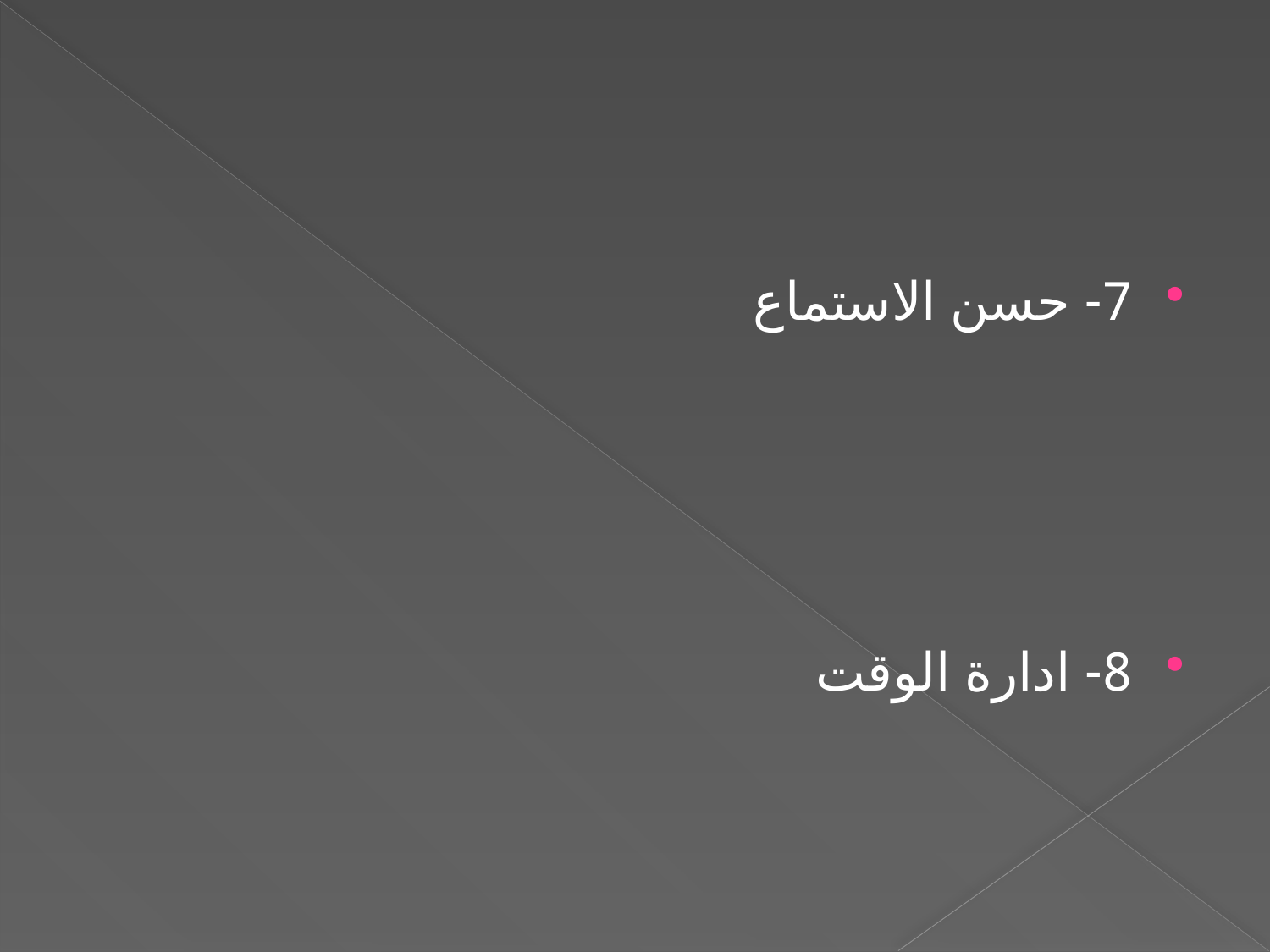

#
7- حسن الاستماع

8- ادارة الوقت